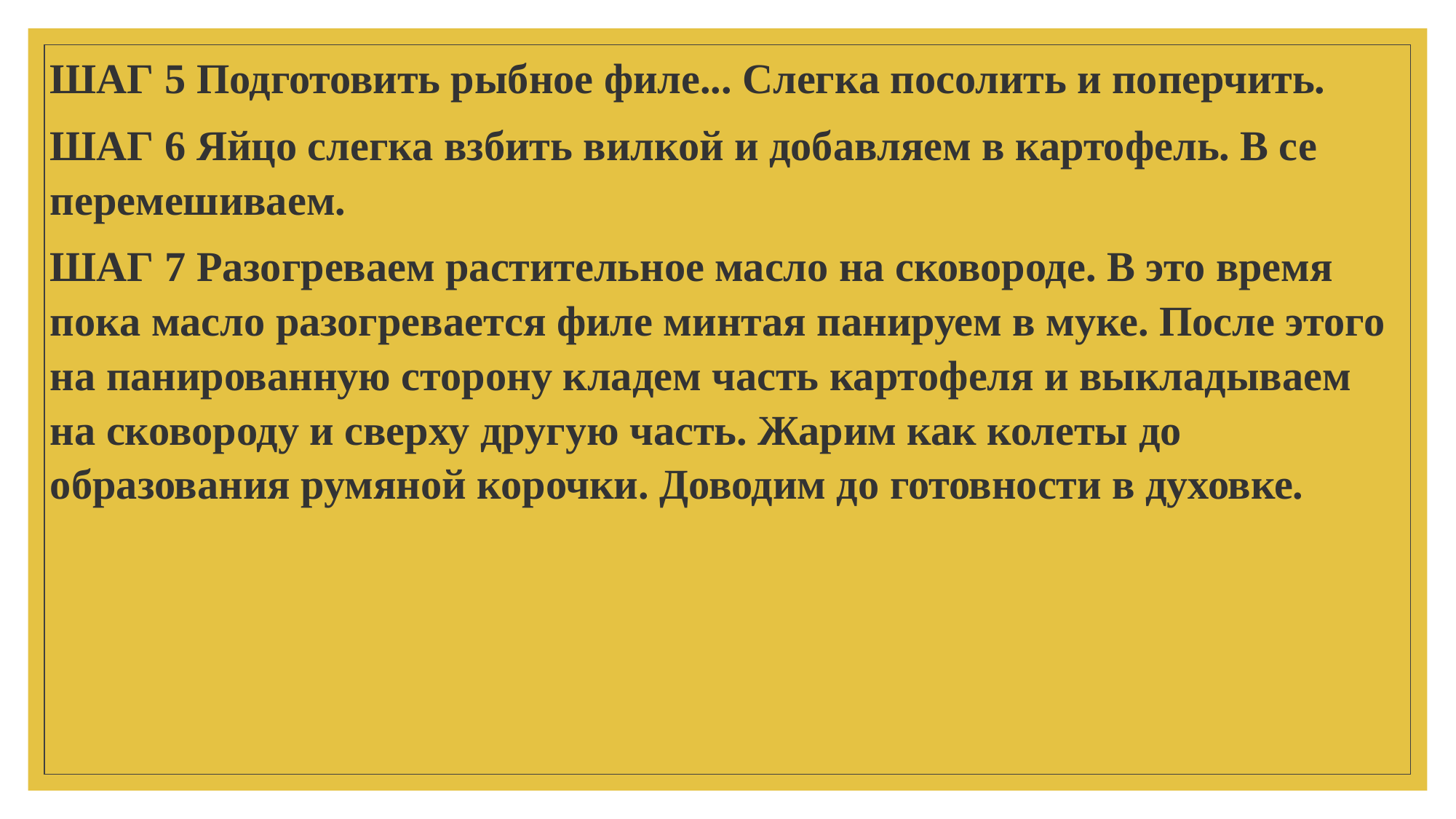

ШАГ 5 Подготовить рыбное филе... Слегка посолить и поперчить.
ШАГ 6 Яйцо слегка взбить вилкой и добавляем в картофель. В се перемешиваем.
ШАГ 7 Разогреваем растительное масло на сковороде. В это время пока масло разогревается филе минтая панируем в муке. После этого на панированную сторону кладем часть картофеля и выкладываем на сковороду и сверху другую часть. Жарим как колеты до образования румяной корочки. Доводим до готовности в духовке.